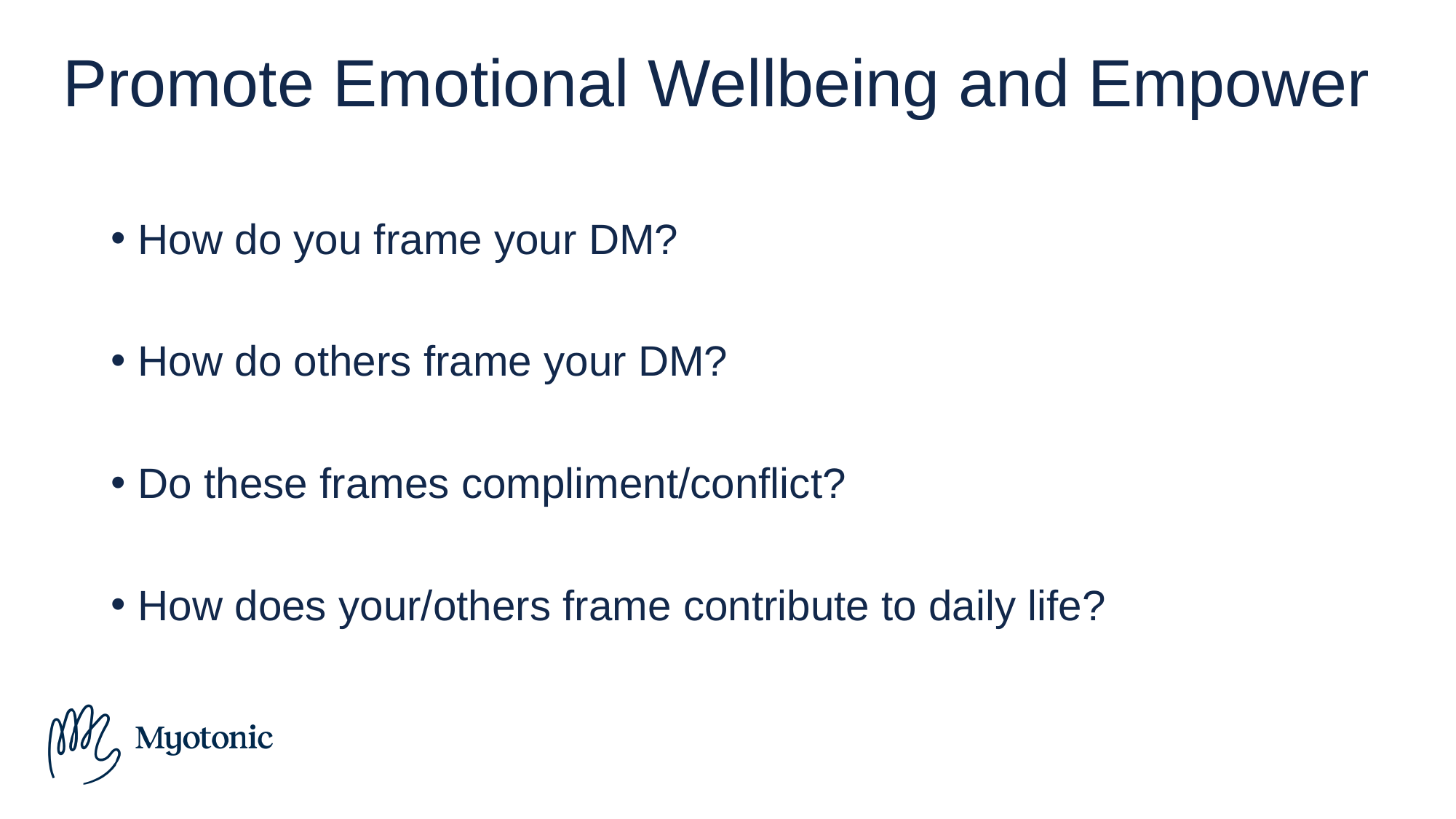

# Promote Emotional Wellbeing and Empower
How do you frame your DM?

How do others frame your DM?

Do these frames compliment/conflict?

How does your/others frame contribute to daily life?